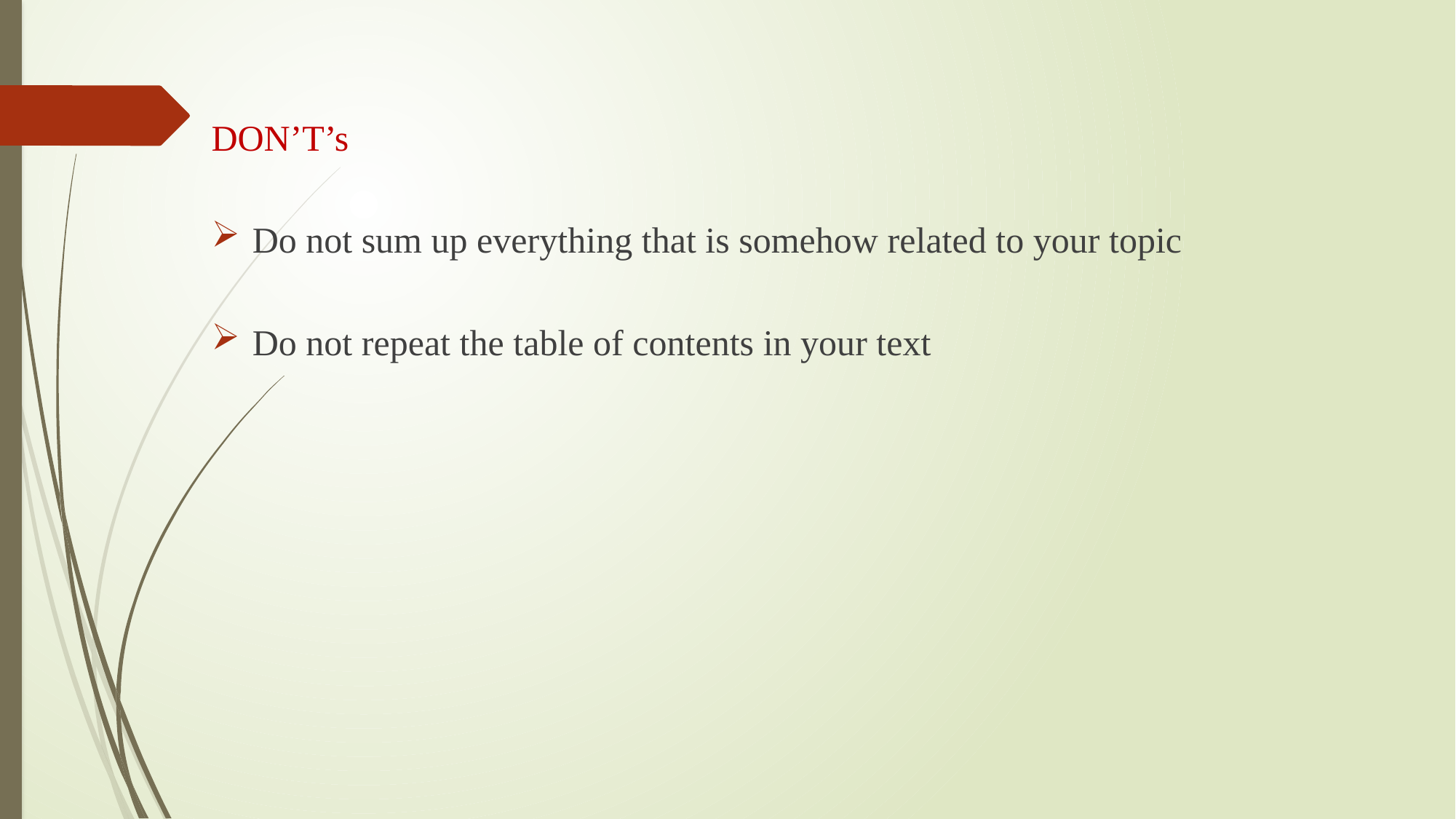

DON’T’s
Do not sum up everything that is somehow related to your topic
Do not repeat the table of contents in your text